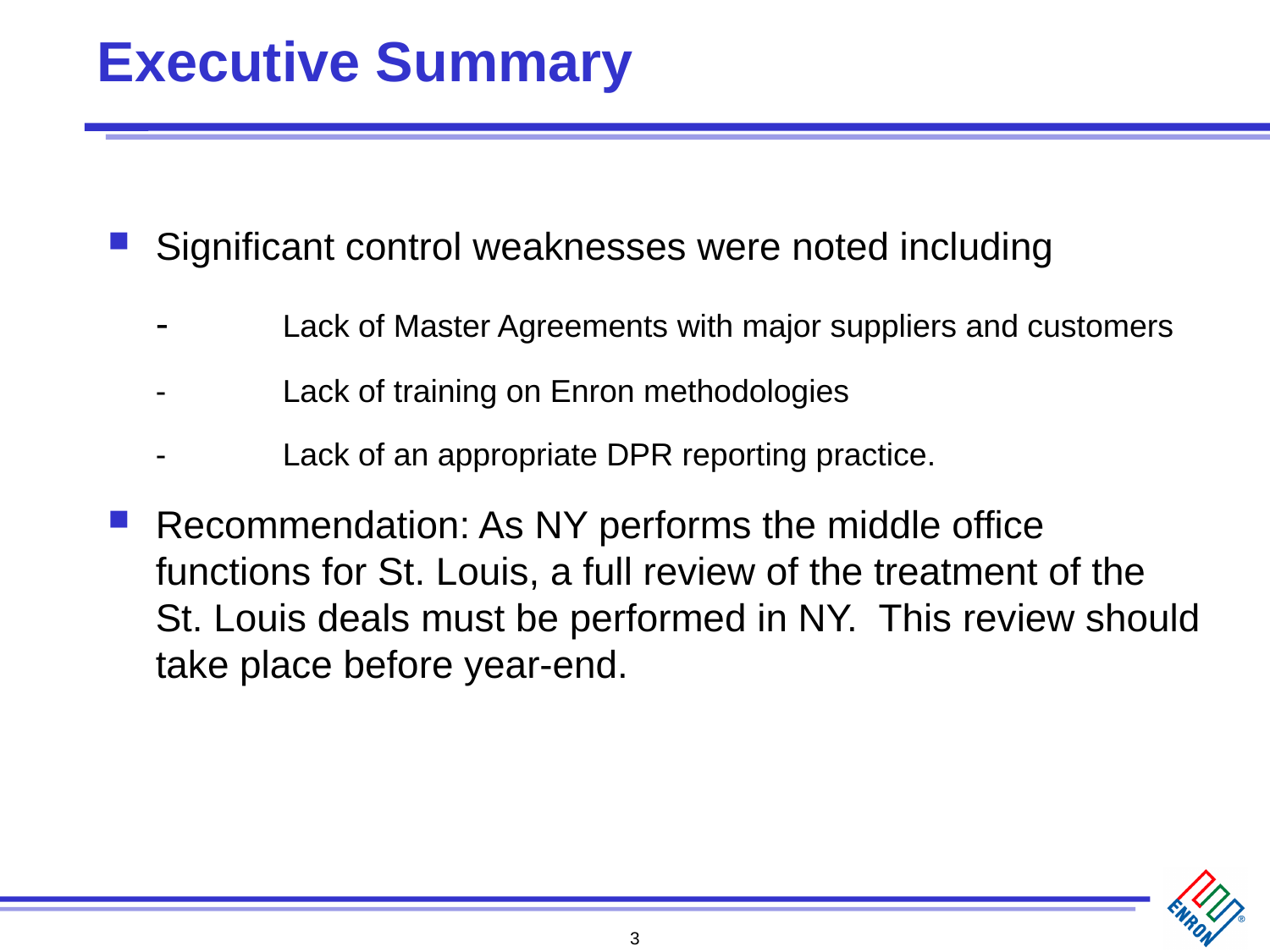

# Executive Summary

Significant control weaknesses were noted including
	-	Lack of Master Agreements with major suppliers and customers
	-	Lack of training on Enron methodologies
	-	Lack of an appropriate DPR reporting practice.
Recommendation: As NY performs the middle office functions for St. Louis, a full review of the treatment of the St. Louis deals must be performed in NY.  This review should take place before year-end.

3